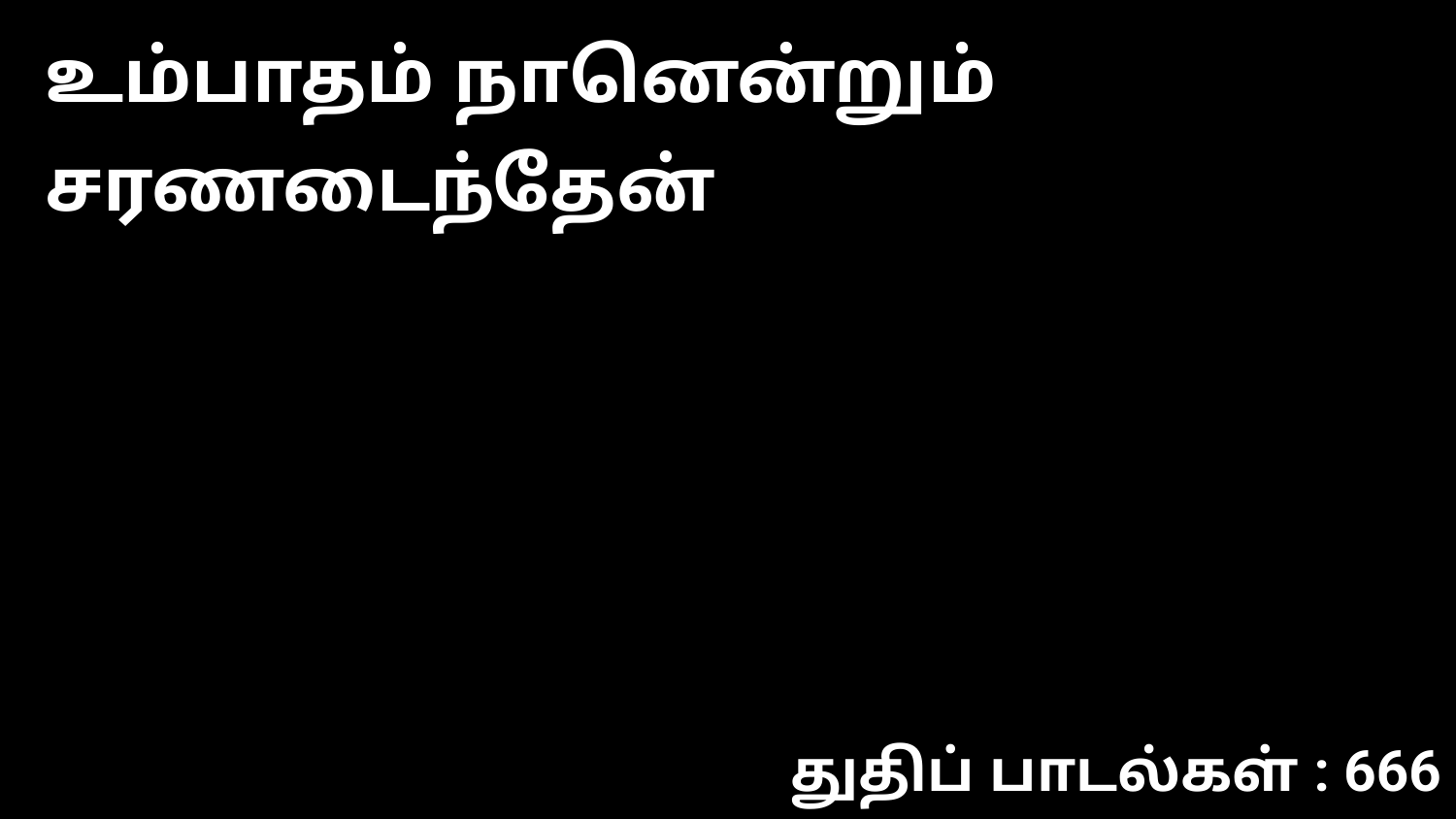

உம்பாதம் நானென்றும் சரணடைந்தேன்
துதிப் பாடல்கள் : 666